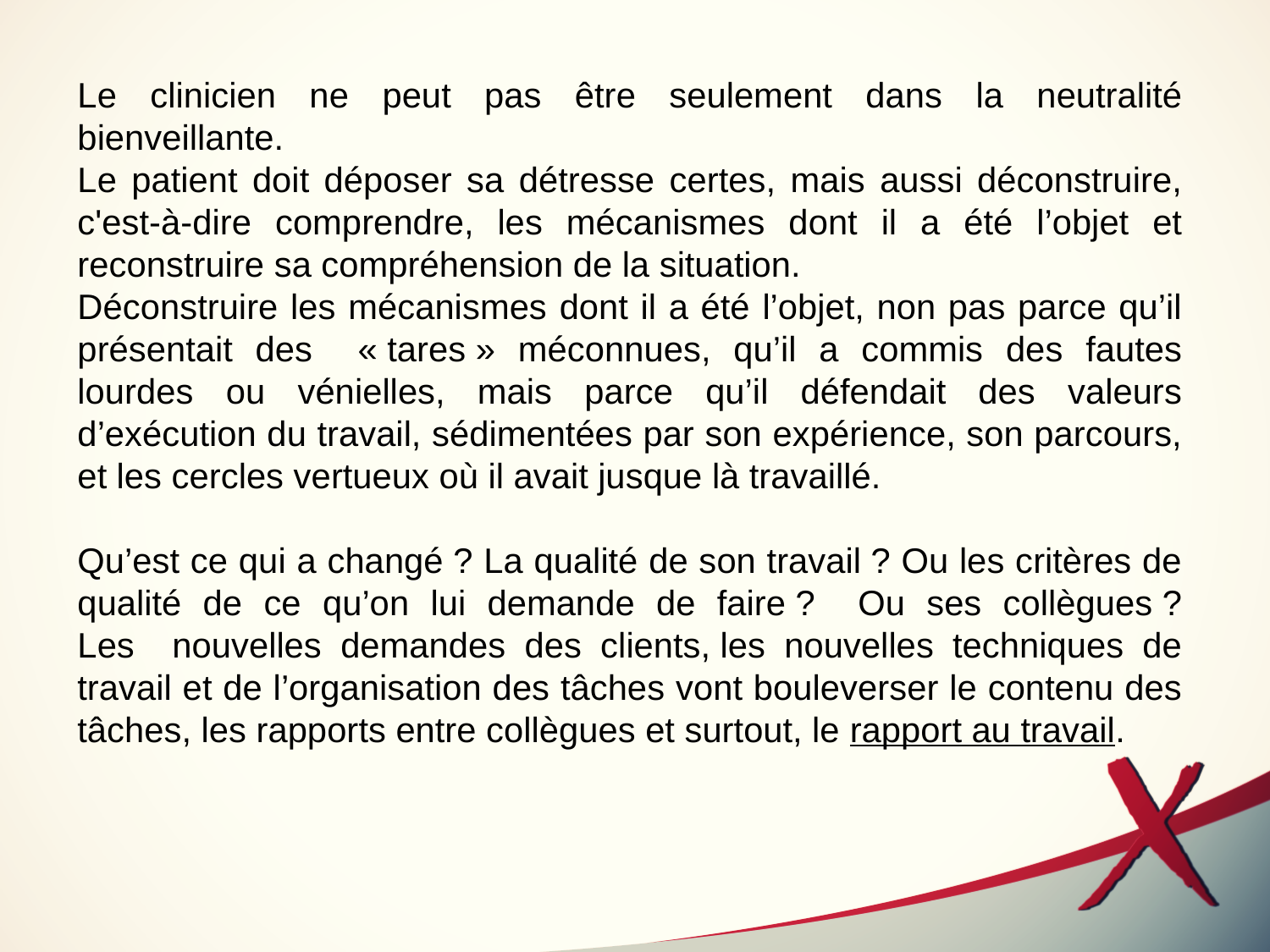

Le clinicien ne peut pas être seulement dans la neutralité bienveillante.
Le patient doit déposer sa détresse certes, mais aussi déconstruire, c'est-à-dire comprendre, les mécanismes dont il a été l’objet et reconstruire sa compréhension de la situation.
Déconstruire les mécanismes dont il a été l’objet, non pas parce qu’il présentait des  « tares » méconnues, qu’il a commis des fautes lourdes ou vénielles, mais parce qu’il défendait des valeurs d’exécution du travail, sédimentées par son expérience, son parcours, et les cercles vertueux où il avait jusque là travaillé.

Qu’est ce qui a changé ? La qualité de son travail ? Ou les critères de qualité de ce qu’on lui demande de faire ?  Ou ses collègues ?
Les  nouvelles demandes des clients, les nouvelles techniques de travail et de l’organisation des tâches vont bouleverser le contenu des tâches, les rapports entre collègues et surtout, le rapport au travail.